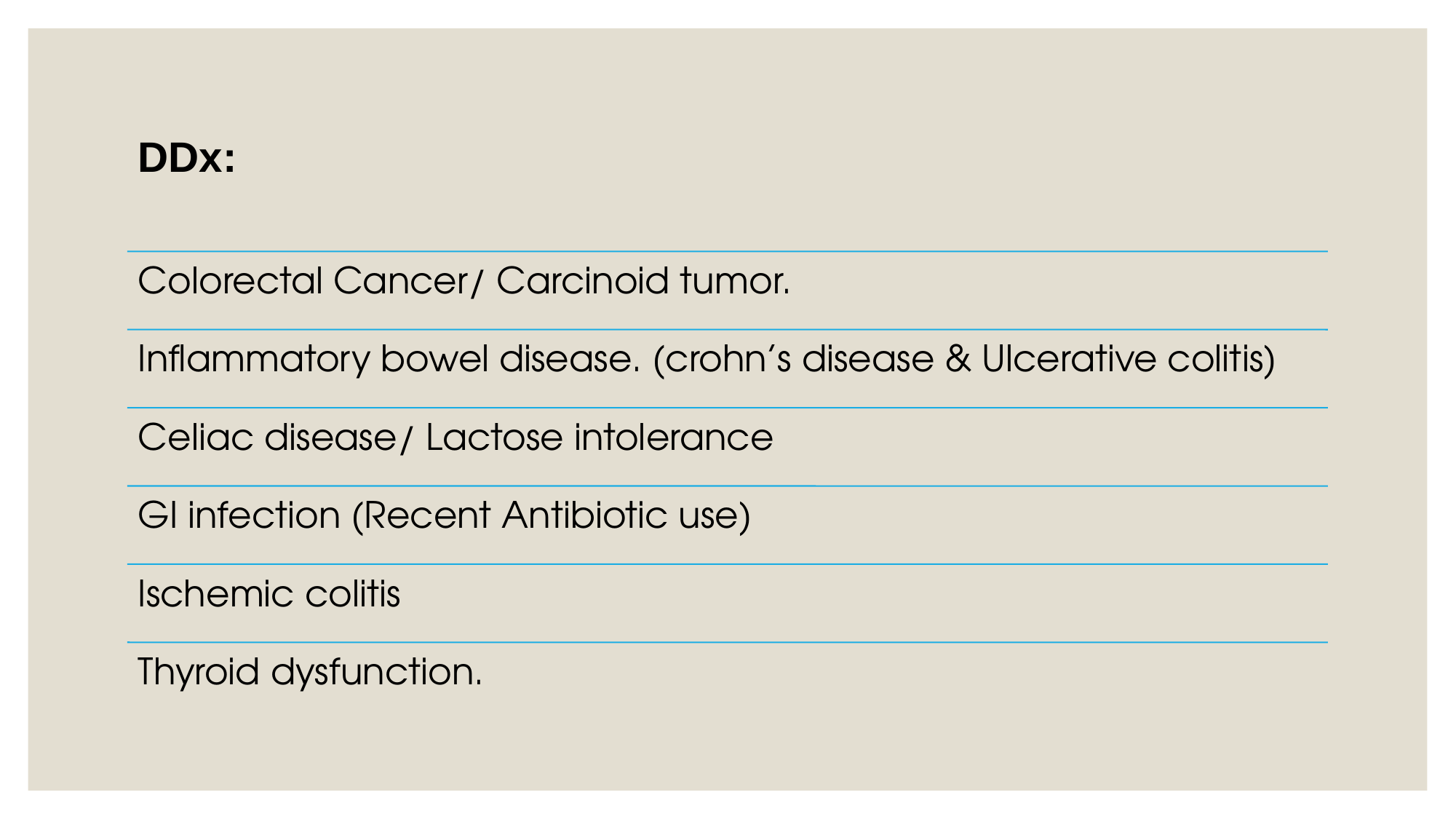

# DDx:
Colorectal Cancer/ Carcinoid tumor.
Inflammatory bowel disease. (crohn’s disease & Ulcerative colitis)
Celiac disease/ Lactose intolerance
GI infection (Recent Antibiotic use)
Ischemic colitis
Thyroid dysfunction.